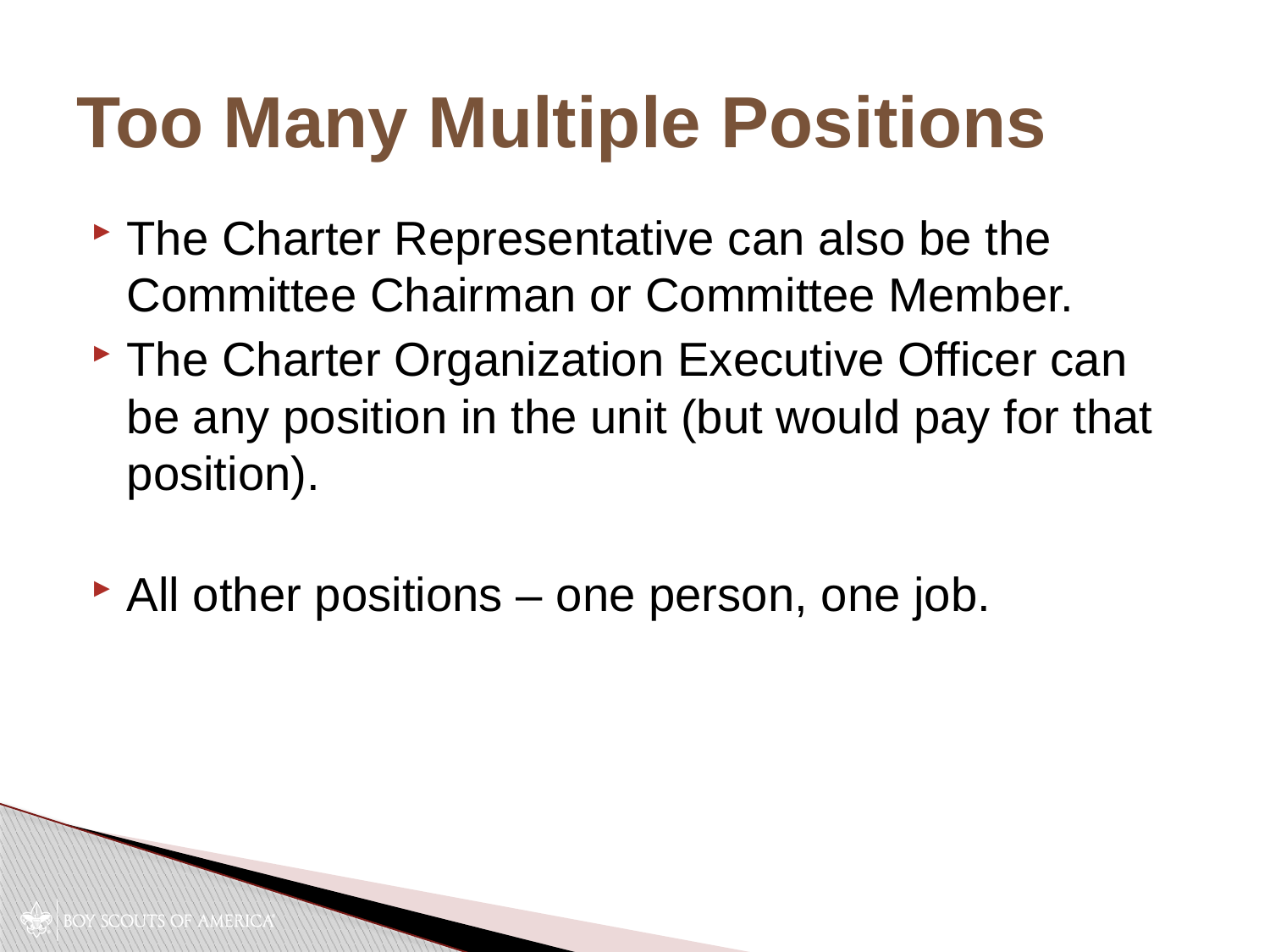

# Too Many Multiple Positions
The Charter Representative can also be the Committee Chairman or Committee Member.
The Charter Organization Executive Officer can be any position in the unit (but would pay for that position).
All other positions – one person, one job.